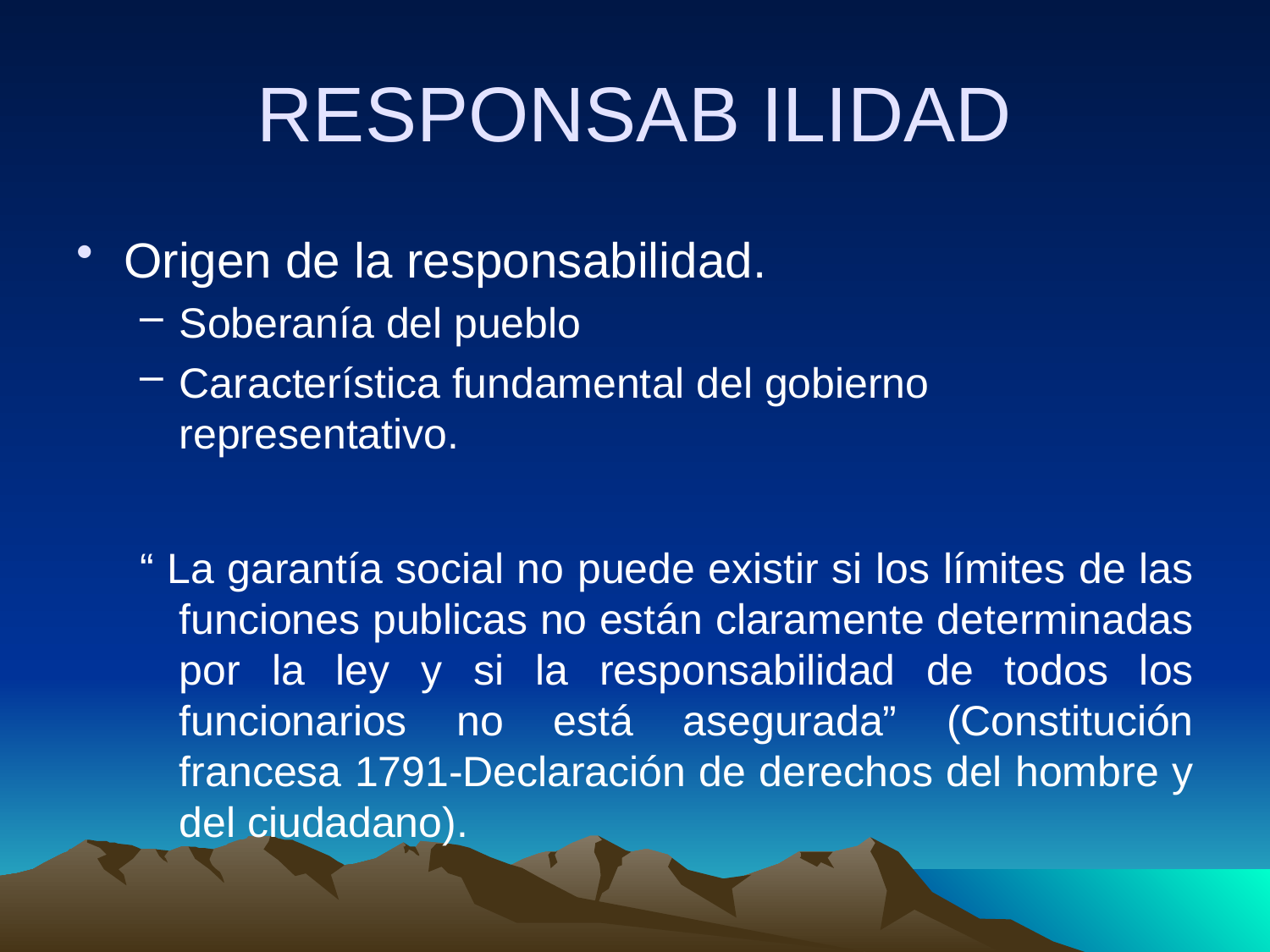

# RESPONSAB ILIDAD
Origen de la responsabilidad.
Soberanía del pueblo
Característica fundamental del gobierno representativo.

“ La garantía social no puede existir si los límites de las funciones publicas no están claramente determinadas por la ley y si la responsabilidad de todos los funcionarios no está asegurada” (Constitución francesa 1791-Declaración de derechos del hombre y del ciudadano).